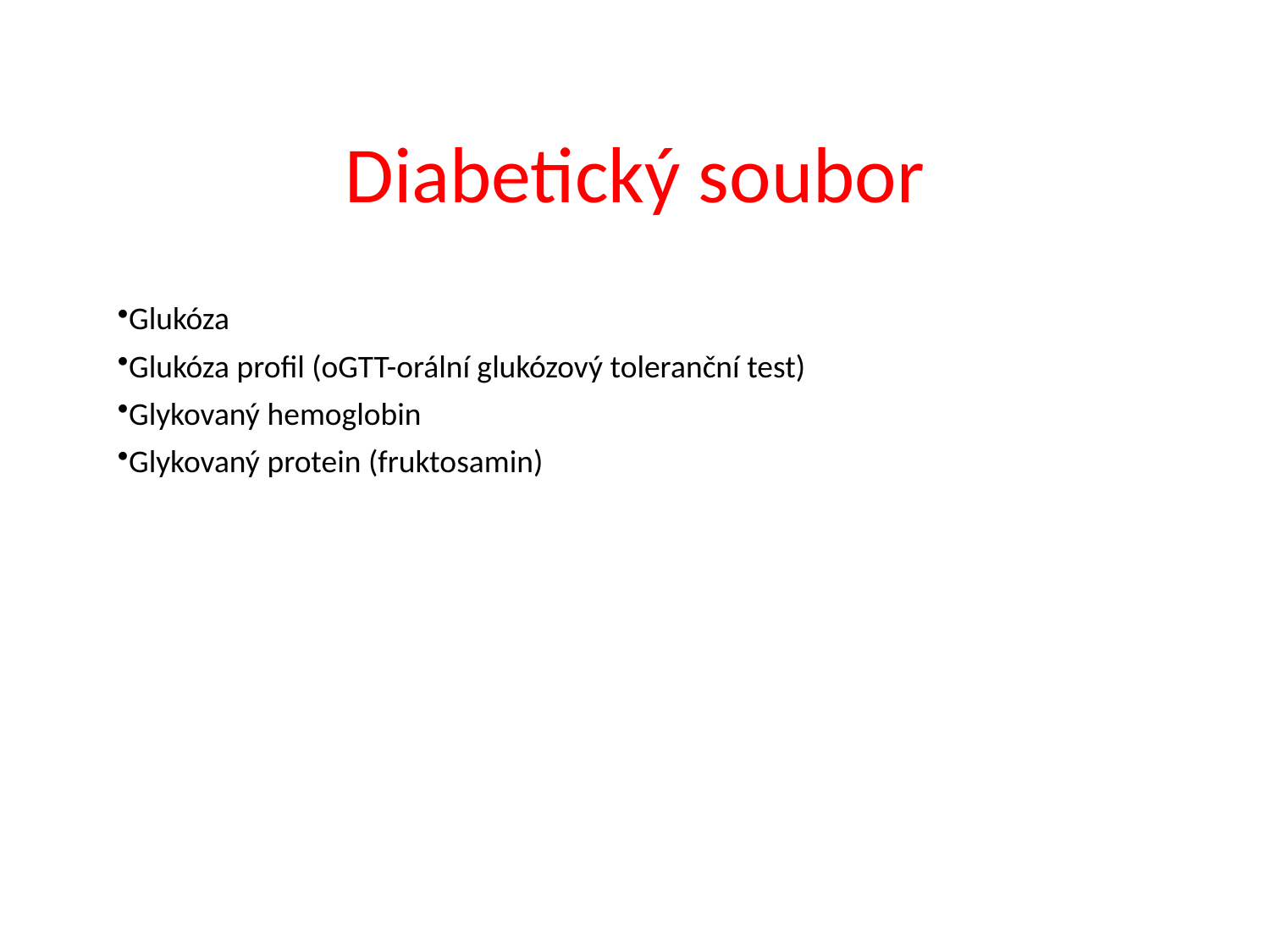

# Diabetický soubor
Glukóza
Glukóza profil (oGTT-orální glukózový toleranční test)
Glykovaný hemoglobin
Glykovaný protein (fruktosamin)